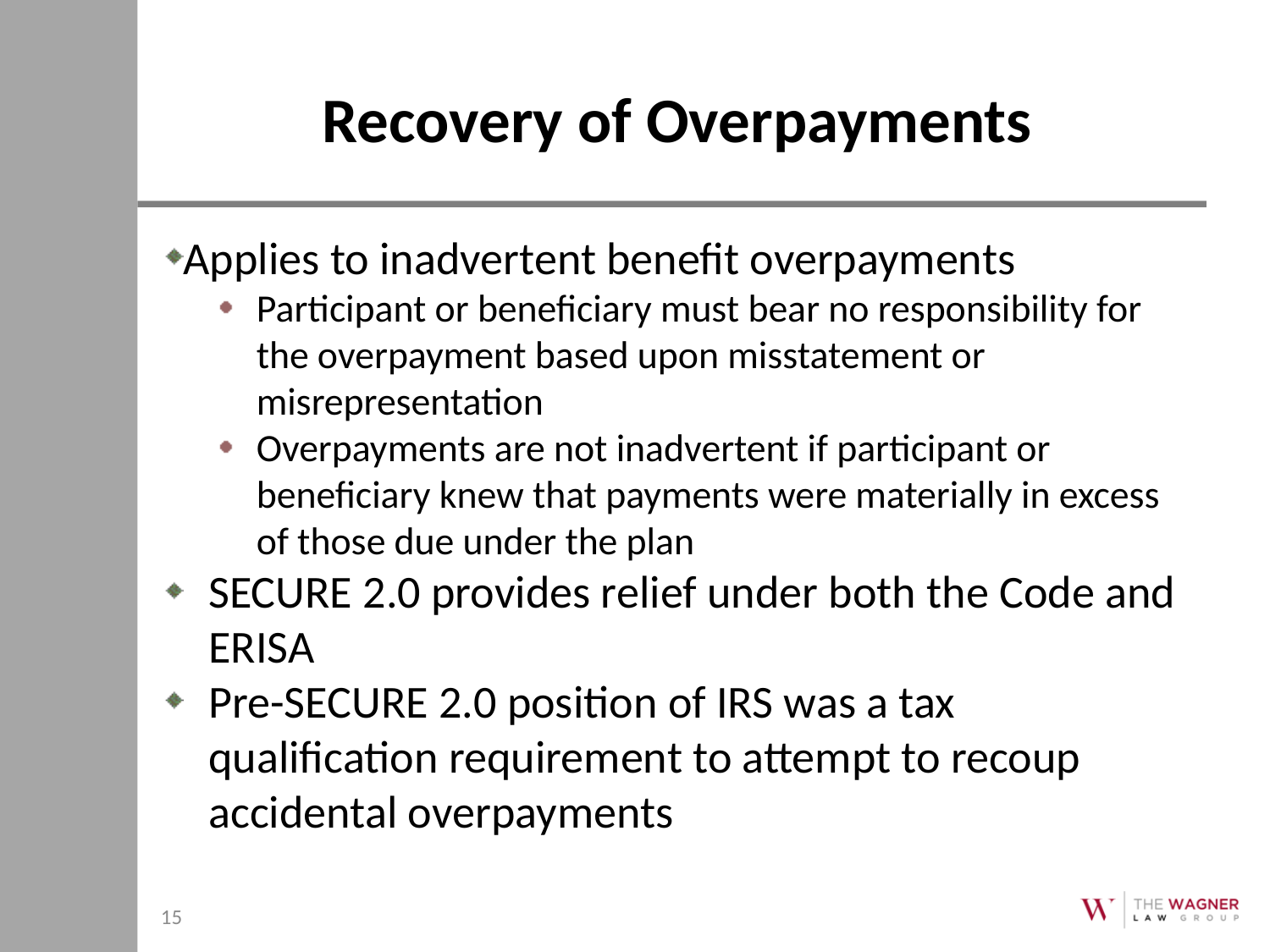

# Recovery of Overpayments
Applies to inadvertent benefit overpayments
Participant or beneficiary must bear no responsibility for the overpayment based upon misstatement or misrepresentation
Overpayments are not inadvertent if participant or beneficiary knew that payments were materially in excess of those due under the plan
SECURE 2.0 provides relief under both the Code and ERISA
Pre-SECURE 2.0 position of IRS was a tax qualification requirement to attempt to recoup accidental overpayments
15